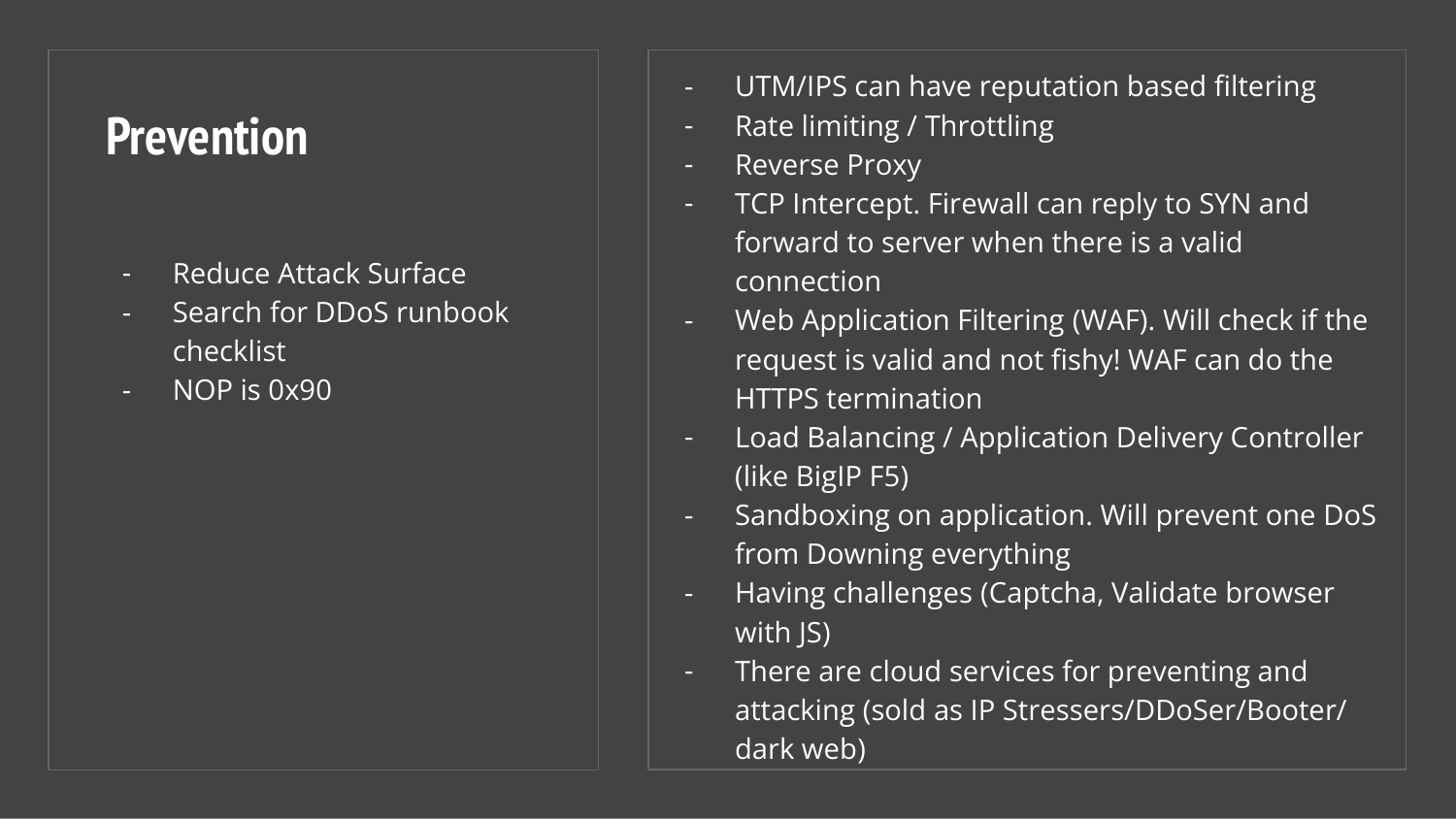

UTM/IPS can have reputation based filtering
Rate limiting / Throttling
Reverse Proxy
TCP Intercept. Firewall can reply to SYN and forward to server when there is a valid connection
Web Application Filtering (WAF). Will check if the request is valid and not fishy! WAF can do the HTTPS termination
Load Balancing / Application Delivery Controller (like BigIP F5)
Sandboxing on application. Will prevent one DoS from Downing everything
Having challenges (Captcha, Validate browser with JS)
There are cloud services for preventing and attacking (sold as IP Stressers/DDoSer/Booter/ dark web)

# Prevention

Reduce Attack Surface
Search for DDoS runbook checklist
NOP is 0x90